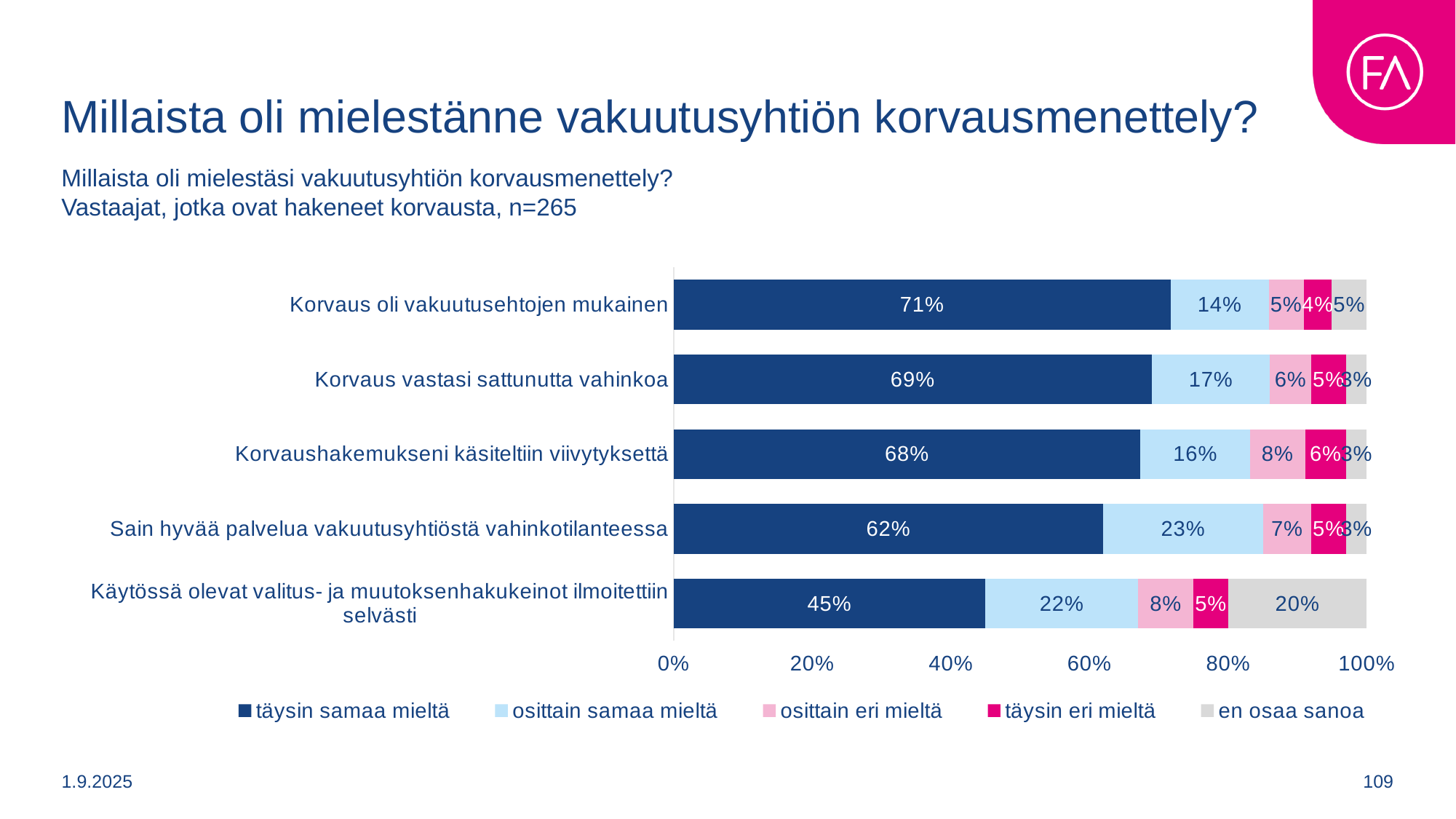

# Millaista oli mielestänne vakuutusyhtiön korvausmenettely?
Millaista oli mielestäsi vakuutusyhtiön korvausmenettely?
Vastaajat, jotka ovat hakeneet korvausta, n=265

### Chart

| Category | täysin samaa mieltä | osittain samaa mieltä | osittain eri mieltä | täysin eri mieltä | en osaa sanoa |
|---|---|---|---|---|---|
| Korvaus oli vakuutusehtojen mukainen | 0.71 | 0.14 | 0.05 | 0.04 | 0.05 |
| Korvaus vastasi sattunutta vahinkoa | 0.69 | 0.17 | 0.06 | 0.05 | 0.03 |
| Korvaushakemukseni käsiteltiin viivytyksettä | 0.68 | 0.16 | 0.08 | 0.06 | 0.03 |
| Sain hyvää palvelua vakuutusyhtiöstä vahinkotilanteessa | 0.62 | 0.23 | 0.07 | 0.05 | 0.03 |
| Käytössä olevat valitus- ja muutoksenhakukeinot ilmoitettiin selvästi | 0.45 | 0.22 | 0.08 | 0.05 | 0.2 |
1.9.2025
109